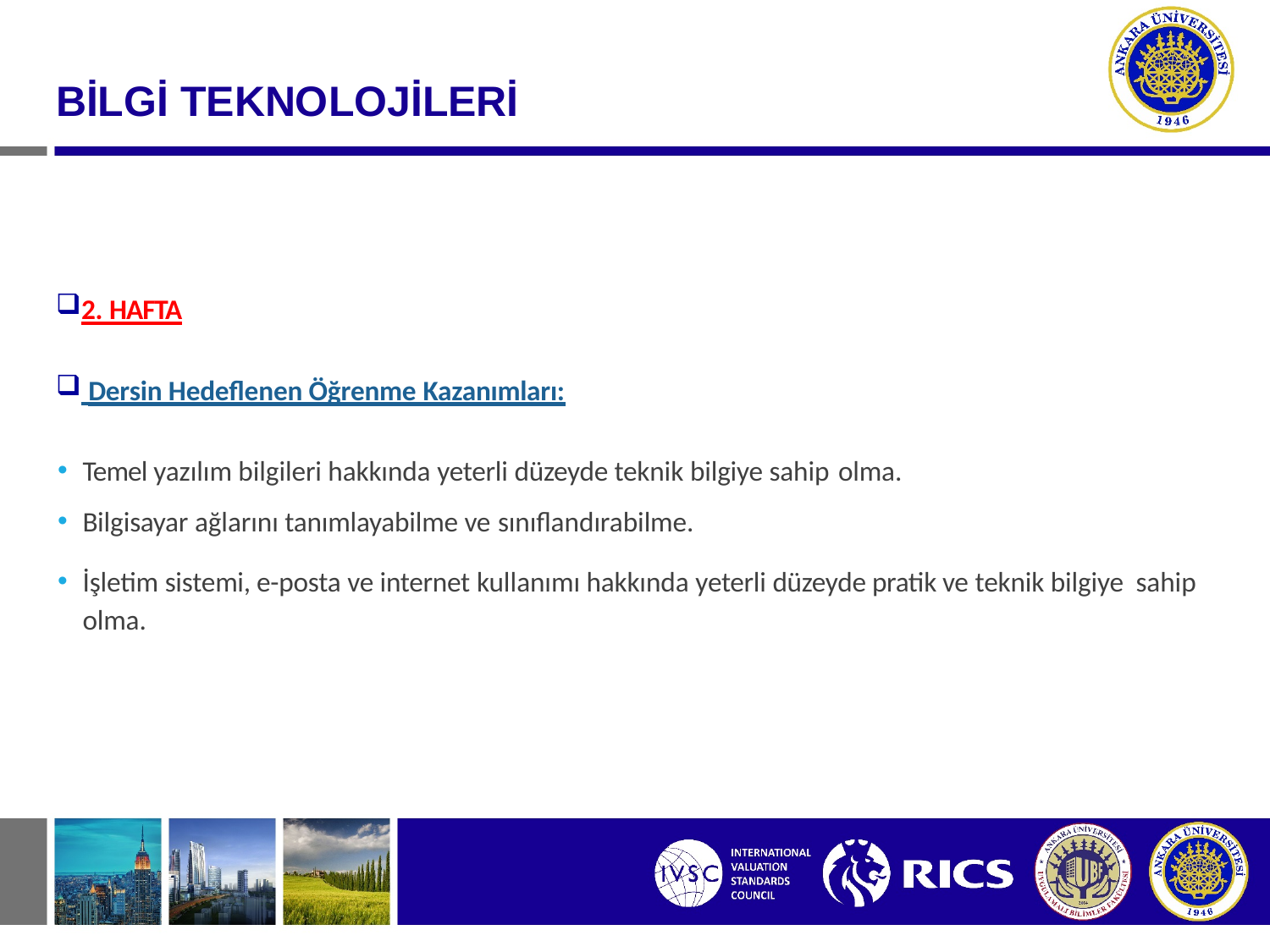

#
BİLGİ TEKNOLOJİLERİ

2. HAFTA

 Dersin Hedeflenen Öğrenme Kazanımları:

Temel yazılım bilgileri hakkında yeterli düzeyde teknik bilgiye sahip olma.
Bilgisayar ağlarını tanımlayabilme ve sınıflandırabilme.
İşletim sistemi, e-posta ve internet kullanımı hakkında yeterli düzeyde pratik ve teknik bilgiye  sahip olma.